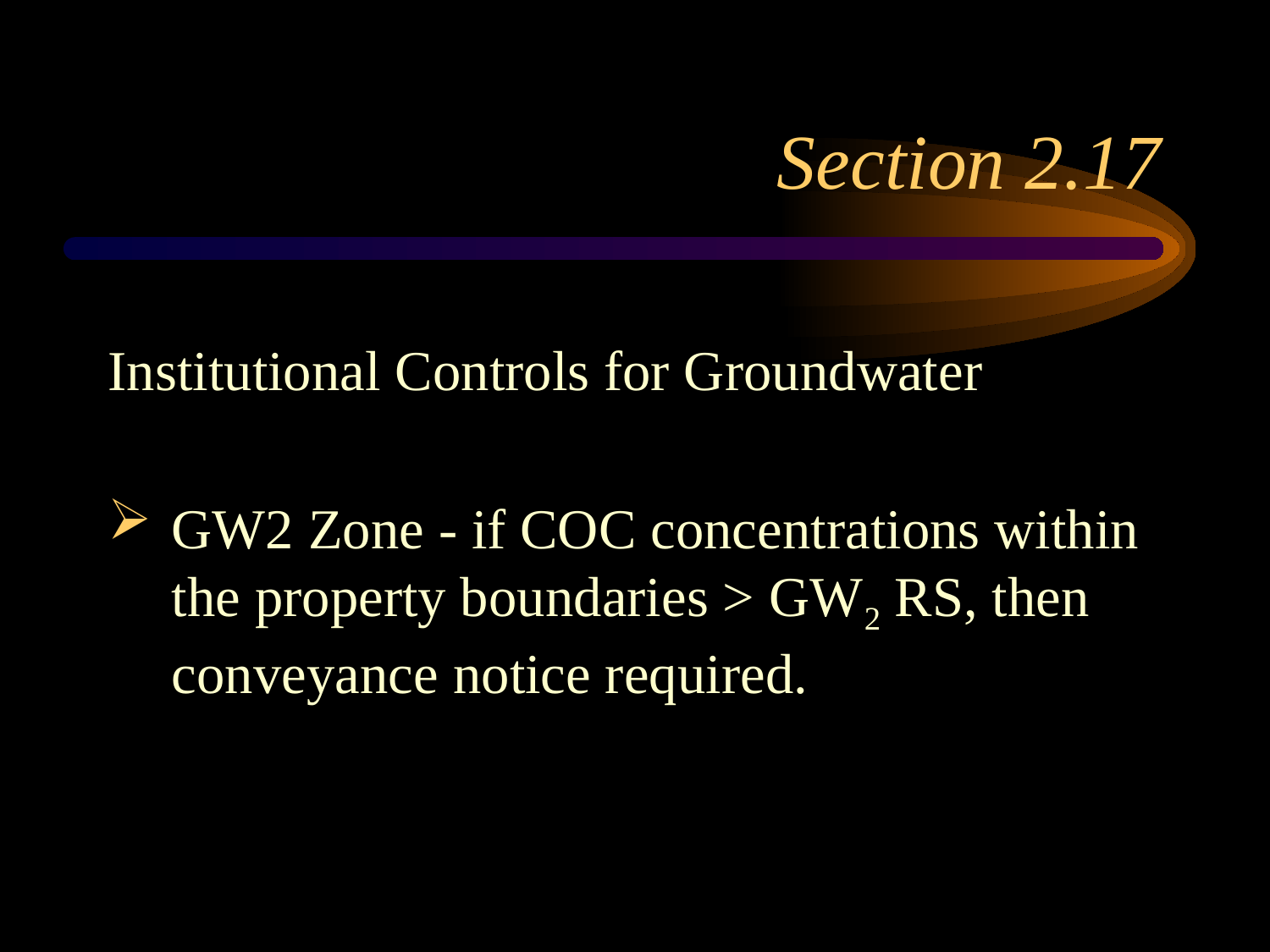

# Section 2.17
Institutional Controls for Groundwater

GW2 Zone - if COC concentrations within the property boundaries > GW2 RS, then conveyance notice required.